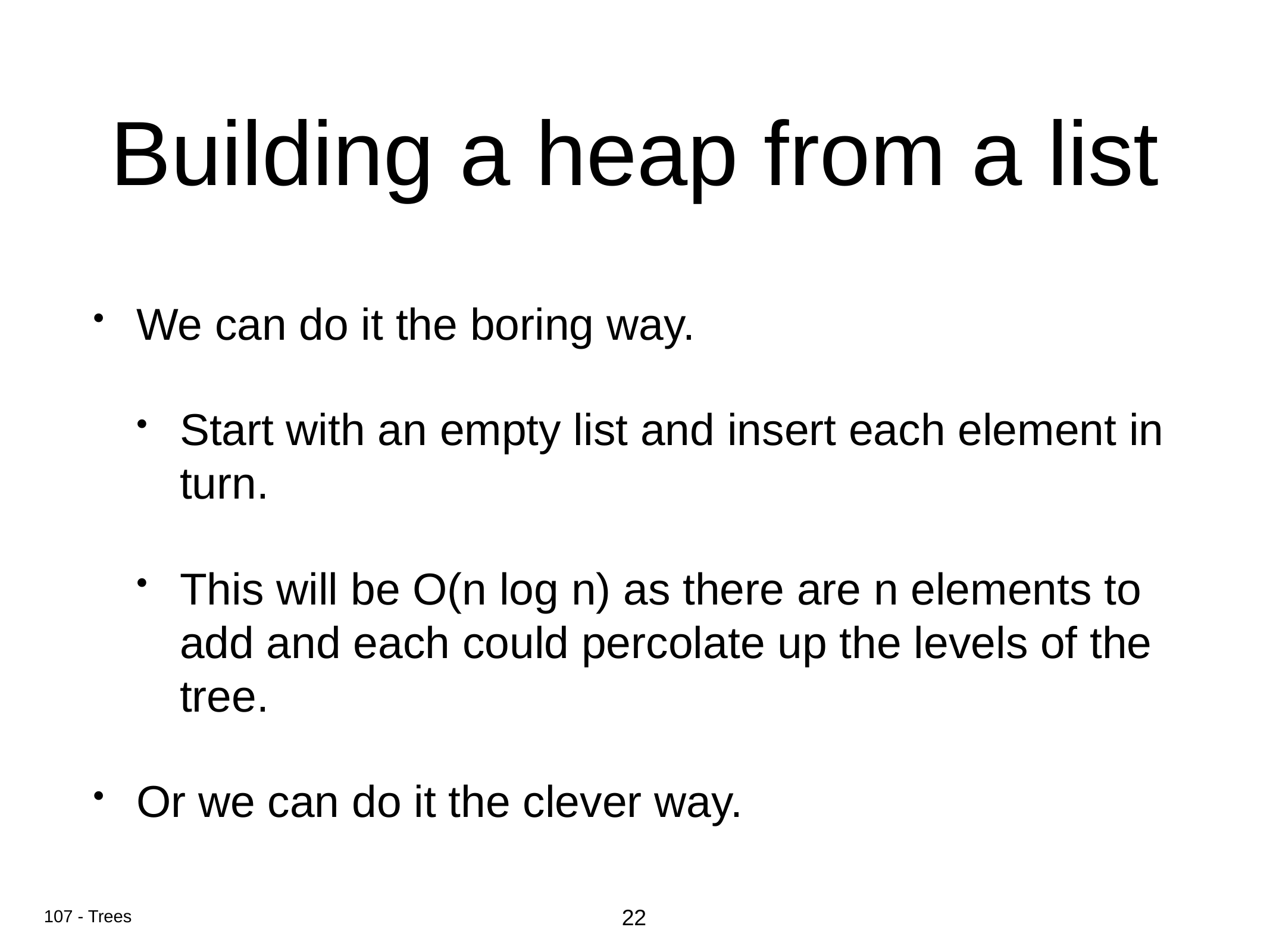

# Building a heap from a list
We can do it the boring way.
Start with an empty list and insert each element in turn.
This will be O(n log n) as there are n elements to add and each could percolate up the levels of the tree.
Or we can do it the clever way.
22